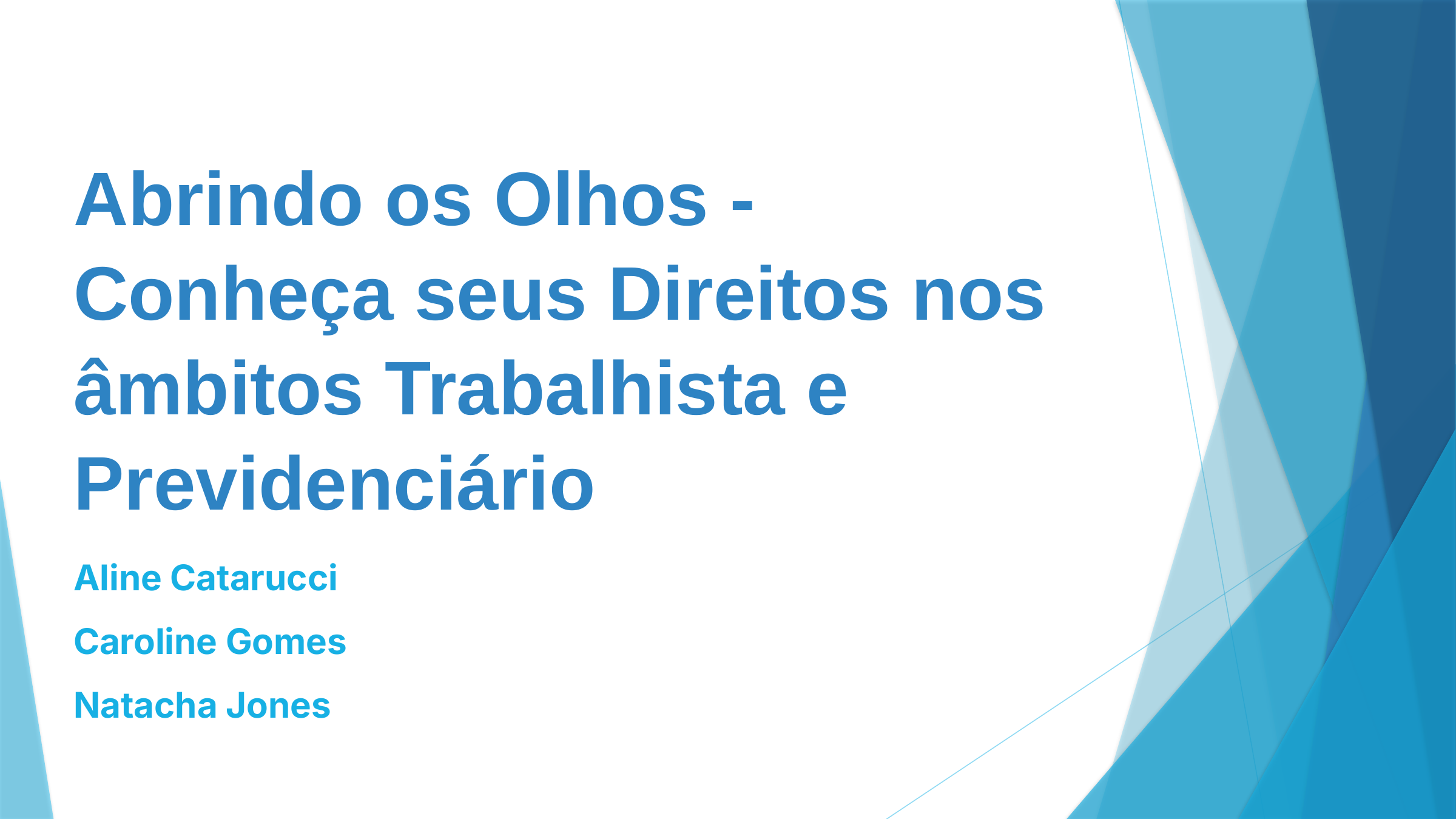

Abrindo os Olhos - Conheça seus Direitos nos âmbitos Trabalhista e Previdenciário
Aline Catarucci
Caroline Gomes
Natacha Jones